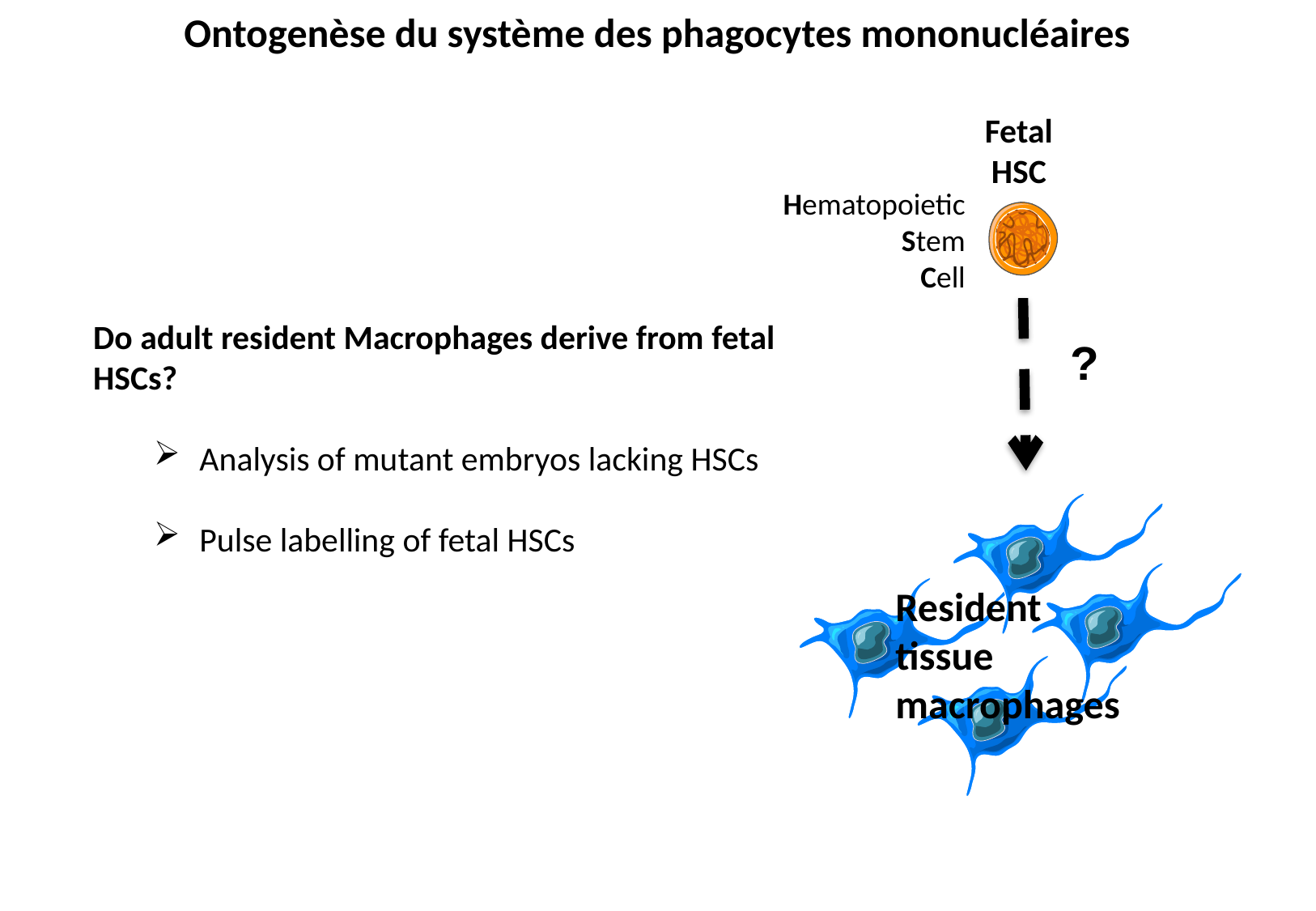

Ontogenèse du système des phagocytes mononucléaires
Fetal
HSC
Hematopoietic
Stem
Cell

Do adult resident Macrophages derive from fetal HSCs?

Analysis of mutant embryos lacking HSCs

Pulse labelling of fetal HSCs
?

Resident
tissue macrophages